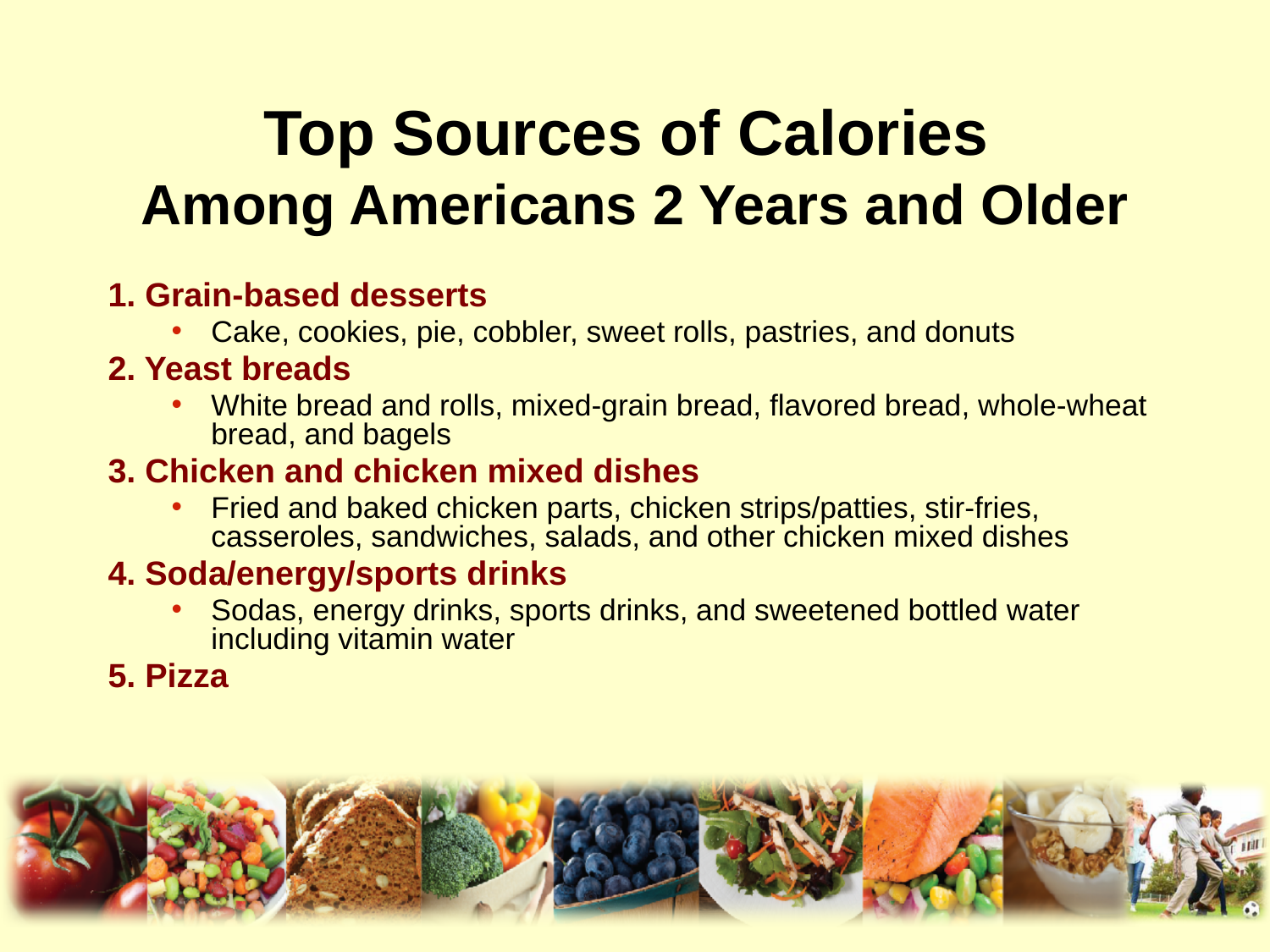

# Top Sources of Calories Among Americans 2 Years and Older
1. Grain-based desserts
Cake, cookies, pie, cobbler, sweet rolls, pastries, and donuts
2. Yeast breads
White bread and rolls, mixed-grain bread, flavored bread, whole-wheat bread, and bagels
3. Chicken and chicken mixed dishes
Fried and baked chicken parts, chicken strips/patties, stir-fries, casseroles, sandwiches, salads, and other chicken mixed dishes
4. Soda/energy/sports drinks
Sodas, energy drinks, sports drinks, and sweetened bottled water including vitamin water
5. Pizza